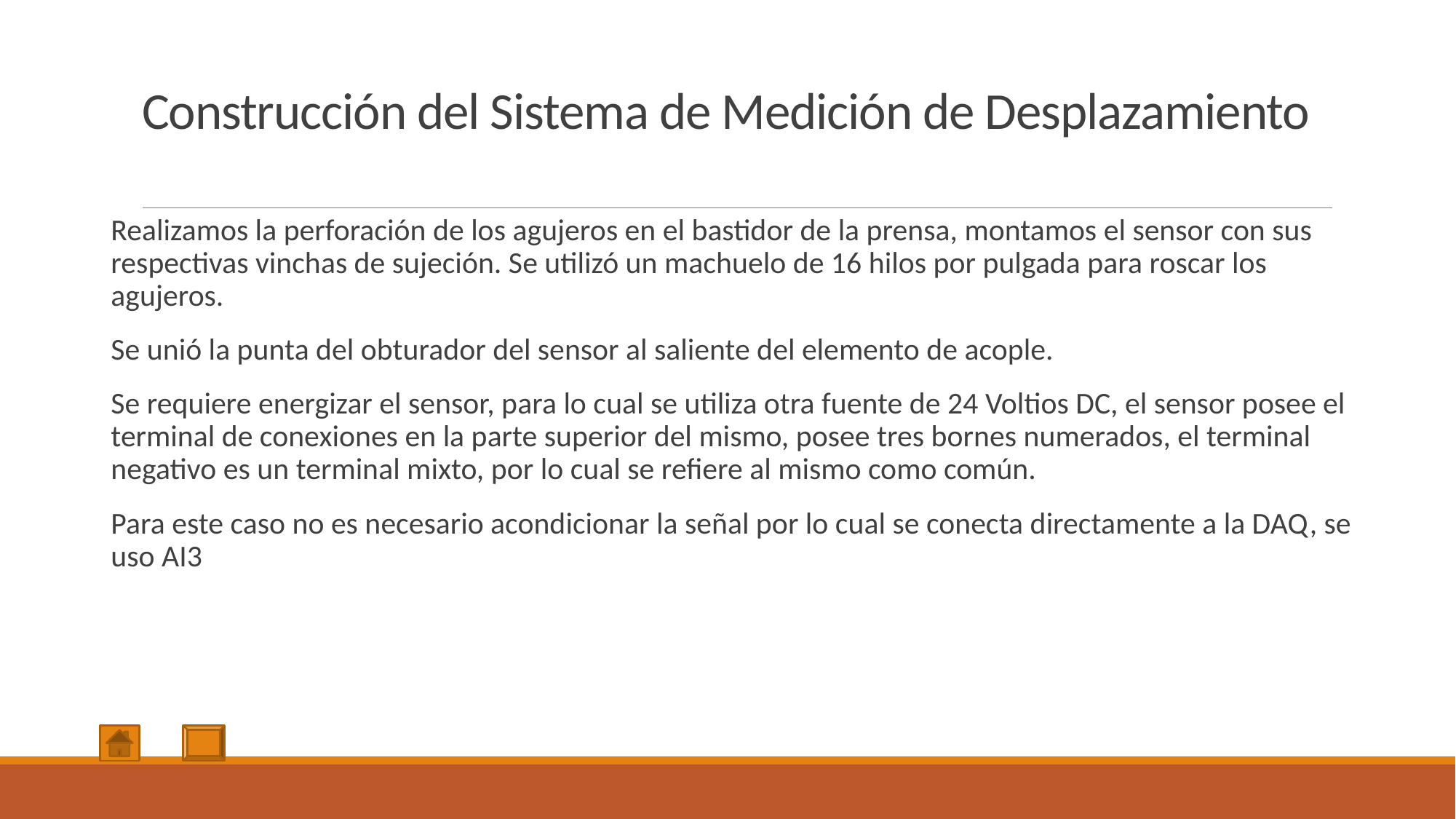

# Construcción del Sistema de Medición de Desplazamiento
Realizamos la perforación de los agujeros en el bastidor de la prensa, montamos el sensor con sus respectivas vinchas de sujeción. Se utilizó un machuelo de 16 hilos por pulgada para roscar los agujeros.
Se unió la punta del obturador del sensor al saliente del elemento de acople.
Se requiere energizar el sensor, para lo cual se utiliza otra fuente de 24 Voltios DC, el sensor posee el terminal de conexiones en la parte superior del mismo, posee tres bornes numerados, el terminal negativo es un terminal mixto, por lo cual se refiere al mismo como común.
Para este caso no es necesario acondicionar la señal por lo cual se conecta directamente a la DAQ, se uso AI3